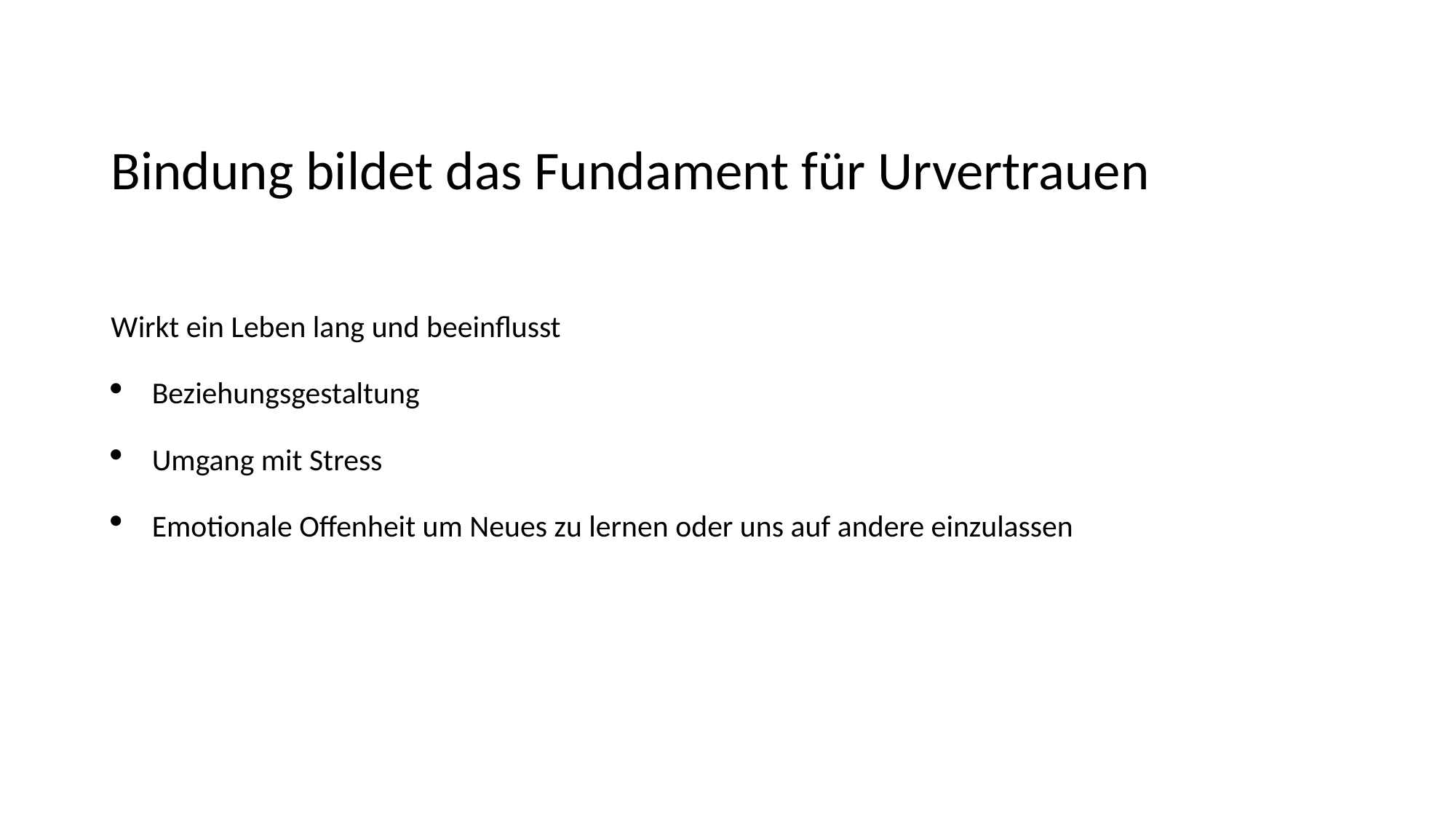

# Bindung bildet das Fundament für Urvertrauen
Wirkt ein Leben lang und beeinflusst
Beziehungsgestaltung
Umgang mit Stress
Emotionale Offenheit um Neues zu lernen oder uns auf andere einzulassen